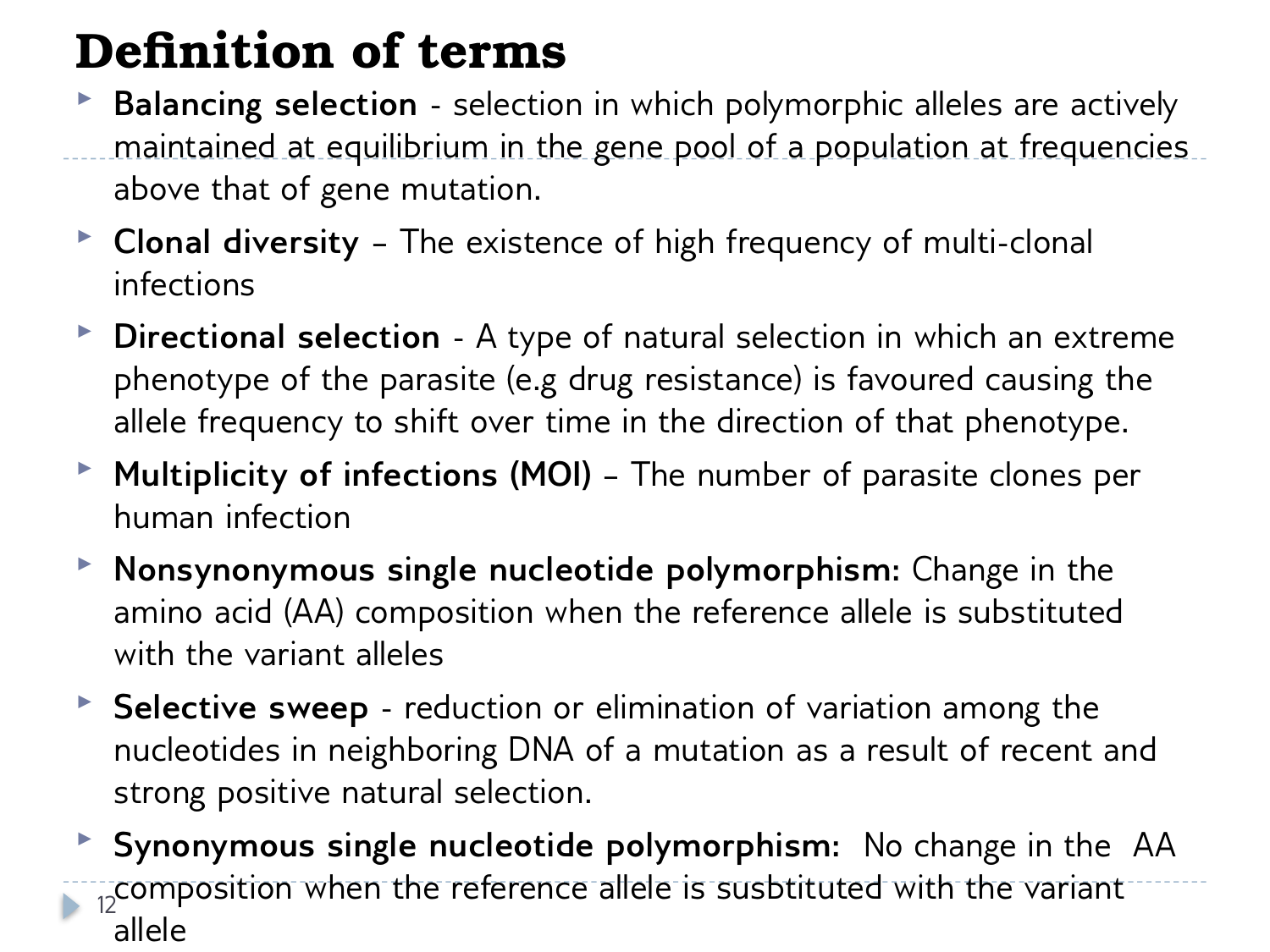

# Definition of terms
Balancing selection - selection in which polymorphic alleles are actively maintained at equilibrium in the gene pool of a population at frequencies above that of gene mutation.
Clonal diversity – The existence of high frequency of multi-clonal infections
Directional selection - A type of natural selection in which an extreme phenotype of the parasite (e.g drug resistance) is favoured causing the allele frequency to shift over time in the direction of that phenotype.
Multiplicity of infections (MOI) – The number of parasite clones per human infection
Nonsynonymous single nucleotide polymorphism: Change in the amino acid (AA) composition when the reference allele is substituted with the variant alleles
Selective sweep - reduction or elimination of variation among the nucleotides in neighboring DNA of a mutation as a result of recent and strong positive natural selection.
Synonymous single nucleotide polymorphism:  No change in the  AA composition when the reference allele is susbtituted with the variant allele

12